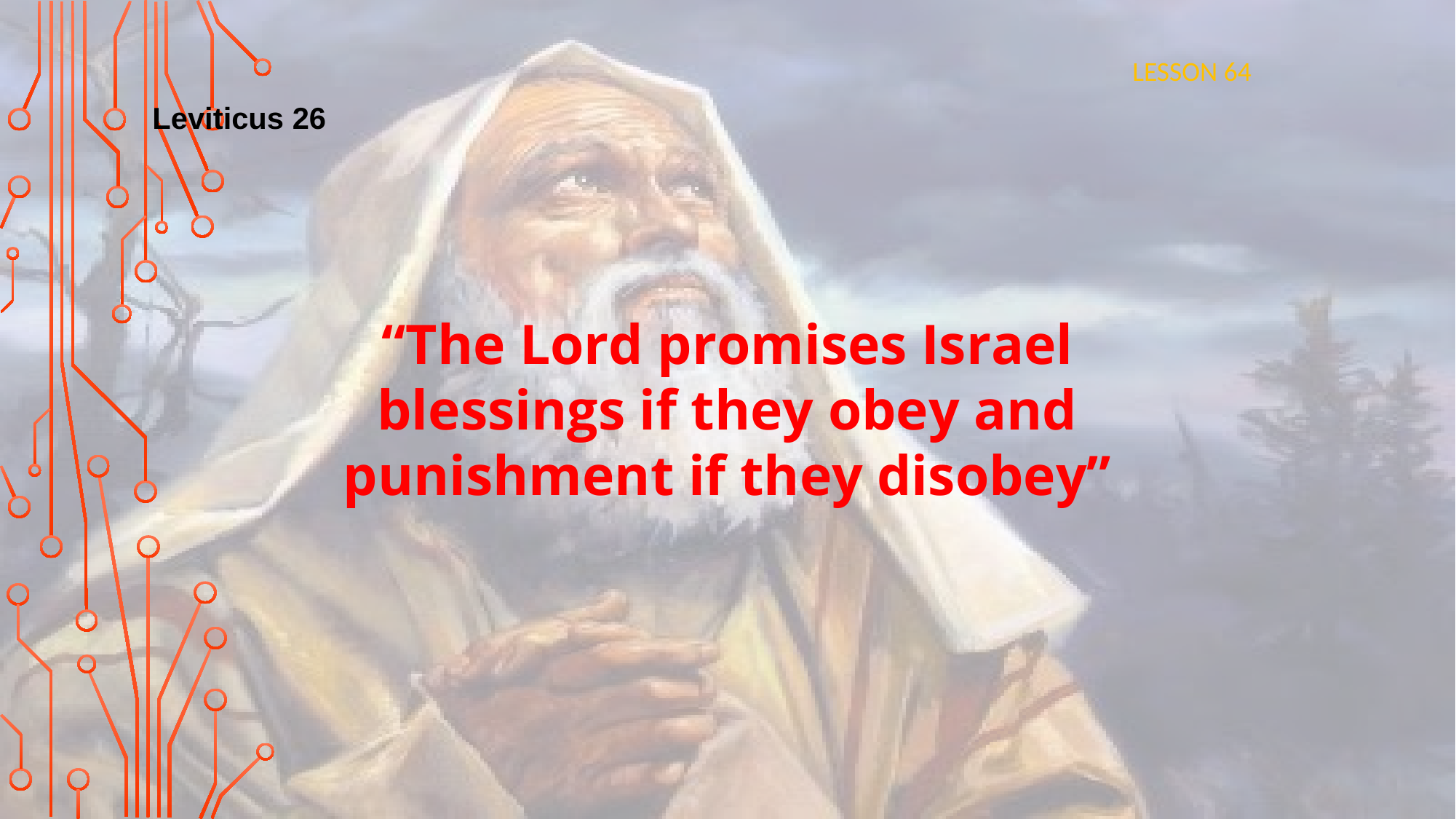

LESSON 64
Leviticus 26
“The Lord promises Israel blessings if they obey and punishment if they disobey”